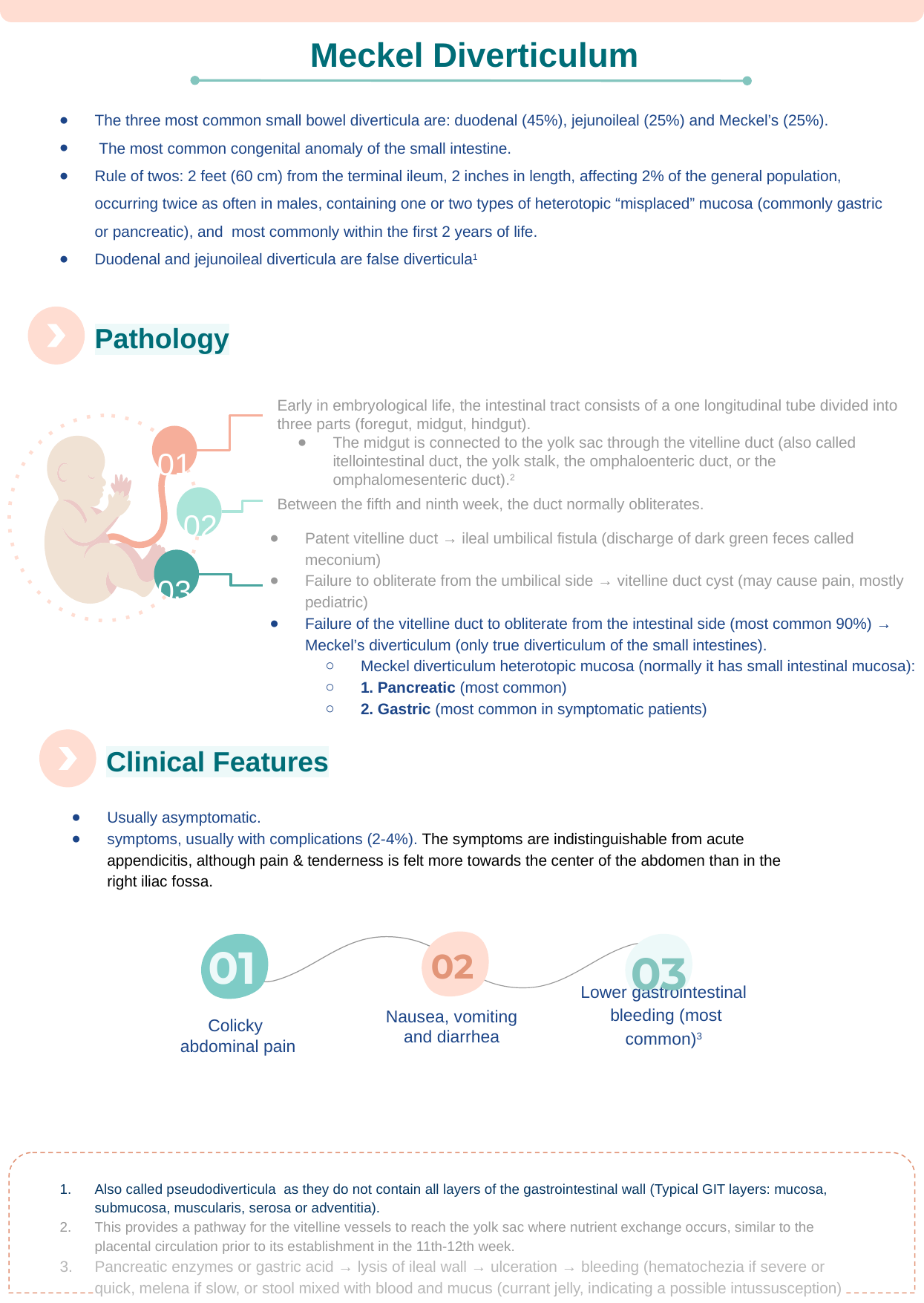

Meckel Diverticulum
The three most common small bowel diverticula are: duodenal (45%), jejunoileal (25%) and Meckel’s (25%).
 The most common congenital anomaly of the small intestine.
Rule of twos: 2 feet (60 cm) from the terminal ileum, 2 inches in length, affecting 2% of the general population, occurring twice as often in males, containing one or two types of heterotopic “misplaced” mucosa (commonly gastric or pancreatic), and  most commonly within the first 2 years of life.
Duodenal and jejunoileal diverticula are false diverticula1

Pathology
Early in embryological life, the intestinal tract consists of a one longitudinal tube divided into three parts (foregut, midgut, hindgut).
The midgut is connected to the yolk sac through the vitelline duct (also called itellointestinal duct, the yolk stalk, the omphaloenteric duct, or the omphalomesenteric duct).2

01

Between the fifth and ninth week, the duct normally obliterates.
02

Patent vitelline duct → ileal umbilical fistula (discharge of dark green feces called meconium)
Failure to obliterate from the umbilical side → vitelline duct cyst (may cause pain, mostly pediatric)
Failure of the vitelline duct to obliterate from the intestinal side (most common 90%) → Meckel’s diverticulum (only true diverticulum of the small intestines).
Meckel diverticulum heterotopic mucosa (normally it has small intestinal mucosa):
1. Pancreatic (most common)
2. Gastric (most common in symptomatic patients)

03

Clinical Features
Usually asymptomatic.
symptoms, usually with complications (2-4%). The symptoms are indistinguishable from acute appendicitis, although pain & tenderness is felt more towards the center of the abdomen than in the right iliac fossa.

01

02
03
Lower gastrointestinal  bleeding (most common)3

Nausea, vomiting and diarrhea
Colicky
abdominal pain

Also called pseudodiverticula  as they do not contain all layers of the gastrointestinal wall (Typical GIT layers: mucosa, submucosa, muscularis, serosa or adventitia).
This provides a pathway for the vitelline vessels to reach the yolk sac where nutrient exchange occurs, similar to the placental circulation prior to its establishment in the 11th-12th week.
Pancreatic enzymes or gastric acid → lysis of ileal wall → ulceration → bleeding (hematochezia if severe or quick, melena if slow, or stool mixed with blood and mucus (currant jelly, indicating a possible intussusception)